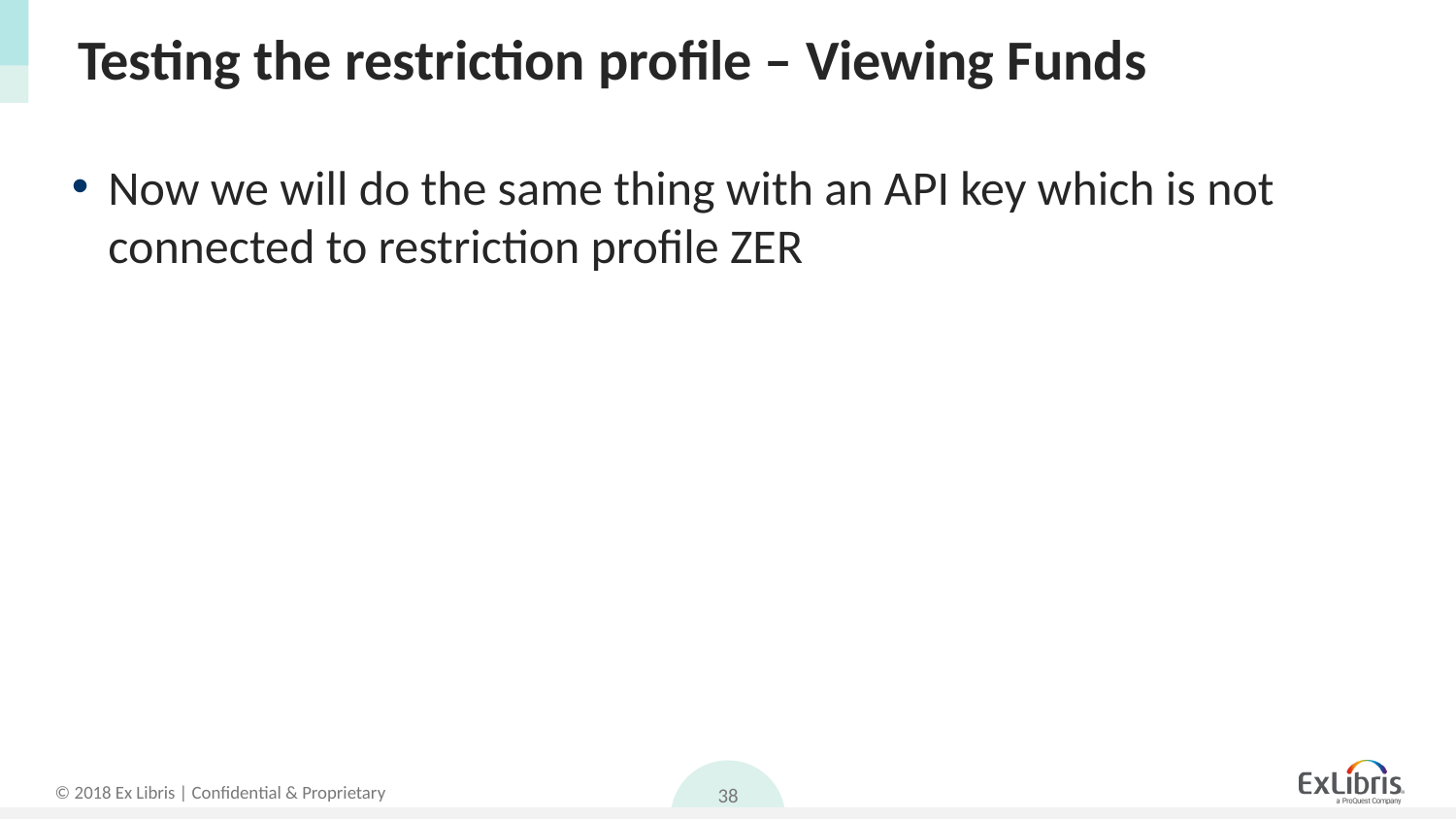

# Testing the restriction profile – Viewing Funds
Now we will do the same thing with an API key which is not connected to restriction profile ZER
38